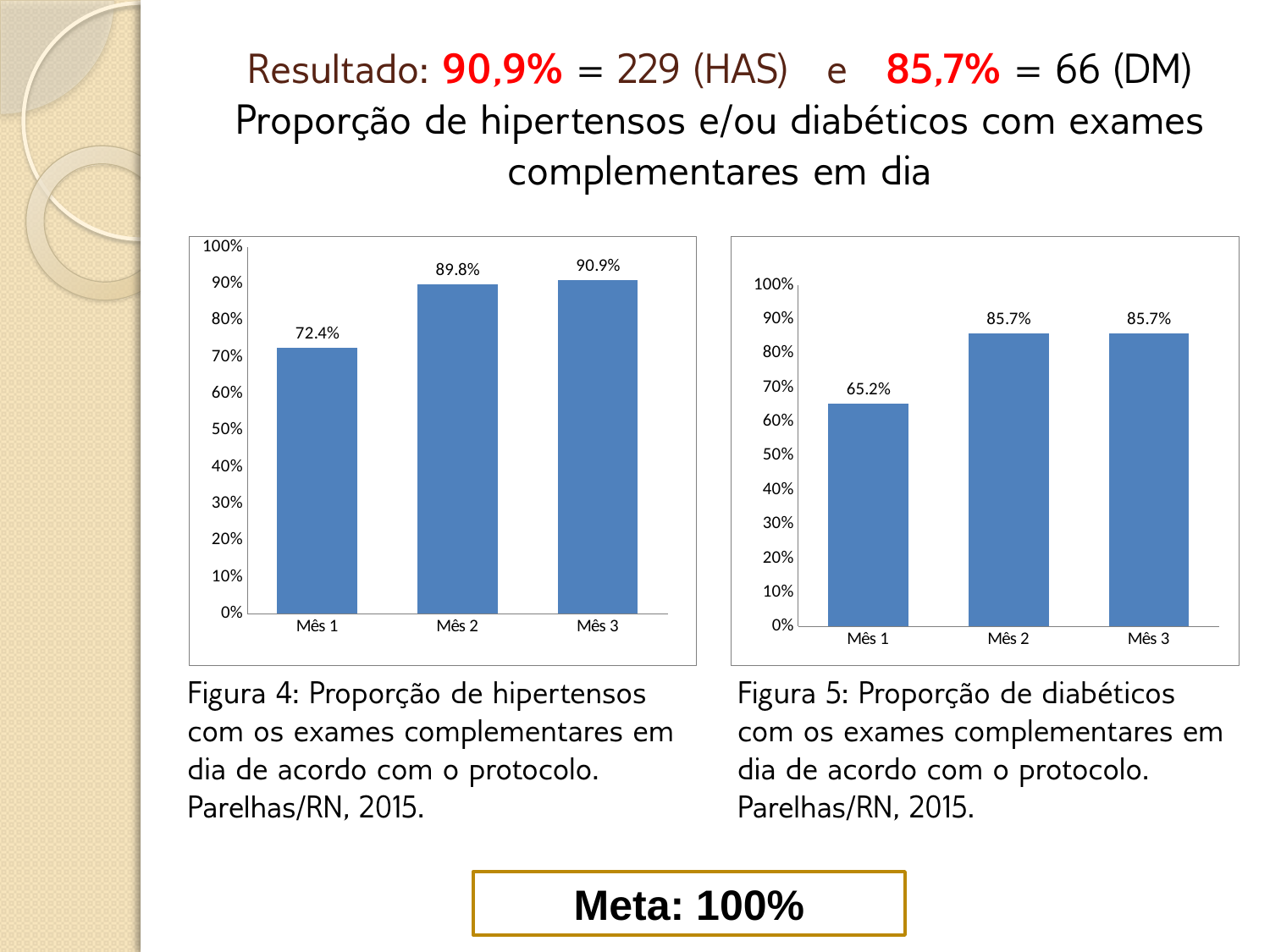

# Resultado: 90,9% = 229 (HAS)   e   85,7% = 66 (DM) Proporção de hipertensos e/ou diabéticos com exames complementares em dia

### Chart

| Category | Proporção de hipertensos com os exames complementares em dia de acordo com o protocolo |
|---|---|
| Mês 1 | 0.724137931034483 |
| Mês 2 | 0.8980891719745223 |
| Mês 3 | 0.9087301587301585 |

### Chart

| Category | Proporção de diabéticos com os exames complementares  em dia de acordo com o protocolo |
|---|---|
| Mês 1 | 0.6521739130434788 |
| Mês 2 | 0.8571428571428573 |
| Mês 3 | 0.8571428571428573 |
Figura 4: Proporção de hipertensos com os exames complementares em dia de acordo com o protocolo. Parelhas/RN, 2015.

Figura 5: Proporção de diabéticos com os exames complementares em dia de acordo com o protocolo. Parelhas/RN, 2015.
Meta: 100%